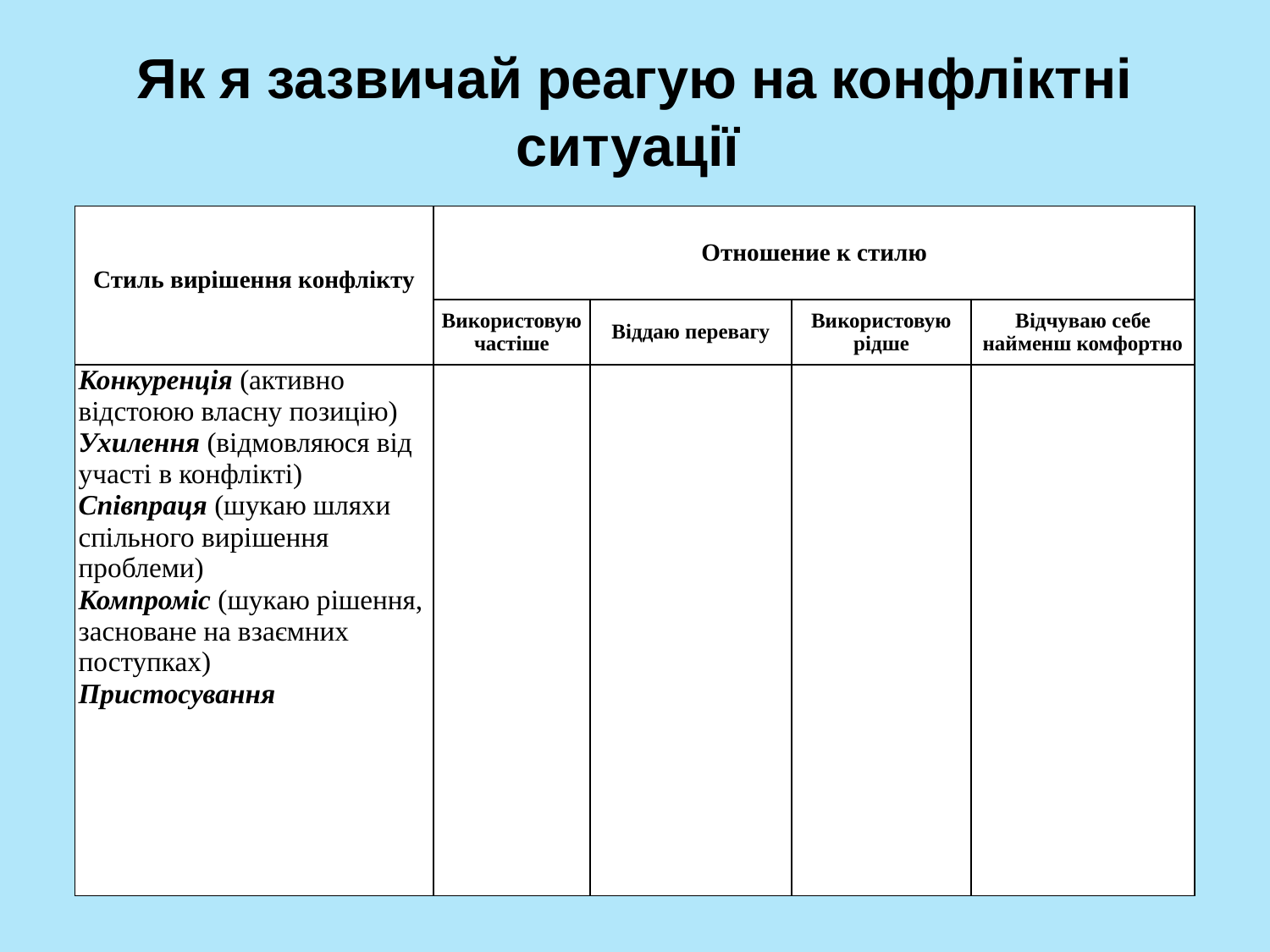

Як я зазвичай реагую на конфліктні ситуації

| Стиль вирішення конфлікту | Отношение к стилю |  |  |  |
| --- | --- | --- | --- | --- |
|  | Використовую частіше | Віддаю перевагу | Використовую рідше | Відчуваю себе найменш комфортно |
| Конкуренція (активно відстоюю власну позицію) Ухилення (відмовляюся від участі в конфлікті) Співпраця (шукаю шляхи спільного вирішення проблеми) Компроміс (шукаю рішення, засноване на взаємних поступках) Пристосування |  |  |  |  |